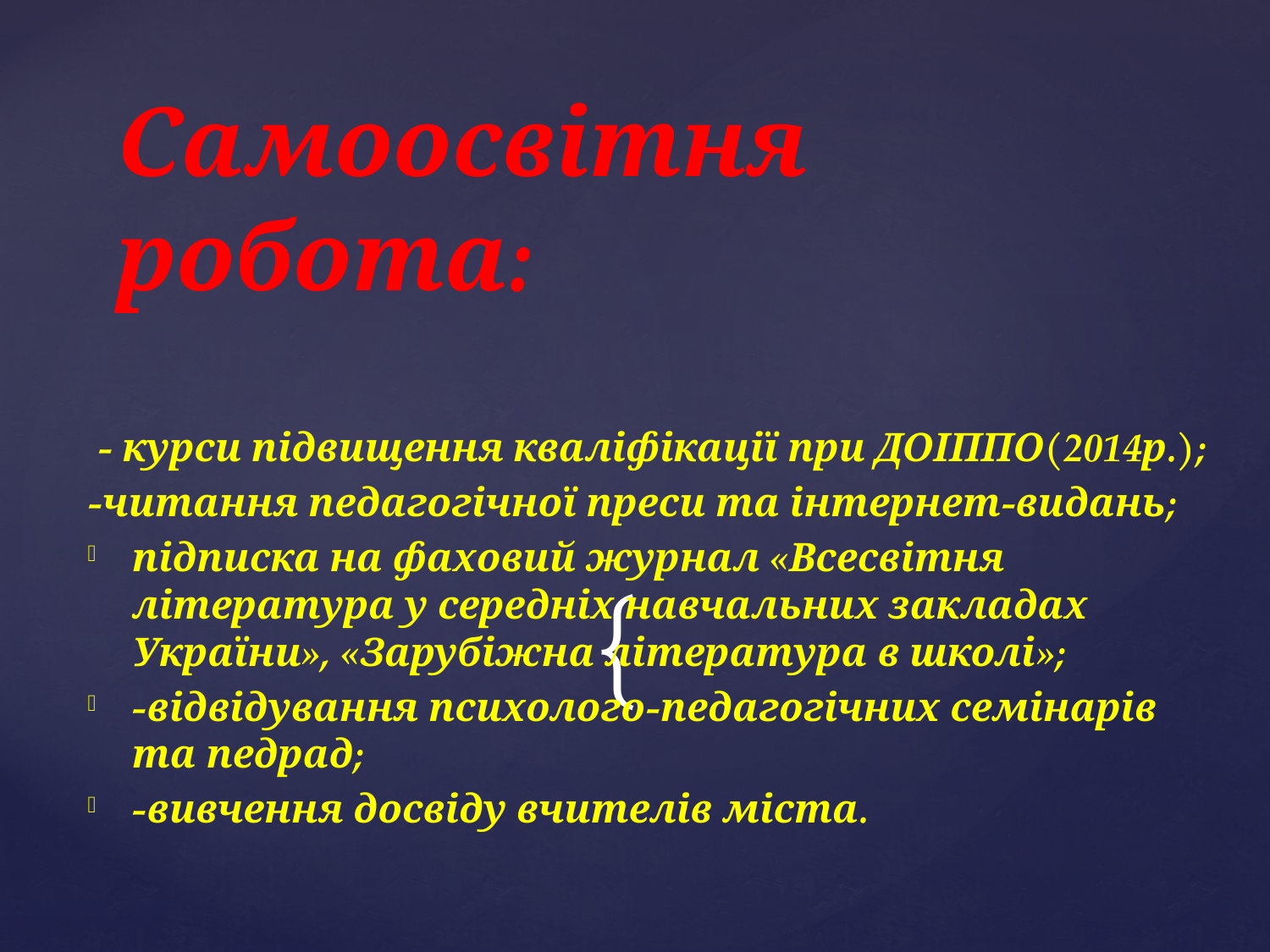

# Самоосвітня робота:
 - курси підвищення кваліфікації при ДОІППО(2014р.);
-читання педагогічної преси та інтернет-видань;
підписка на фаховий журнал «Всесвітня література у середніх навчальних закладах України», «Зарубіжна література в школі»;
-відвідування психолого-педагогічних семінарів та педрад;
-вивчення досвіду вчителів міста.